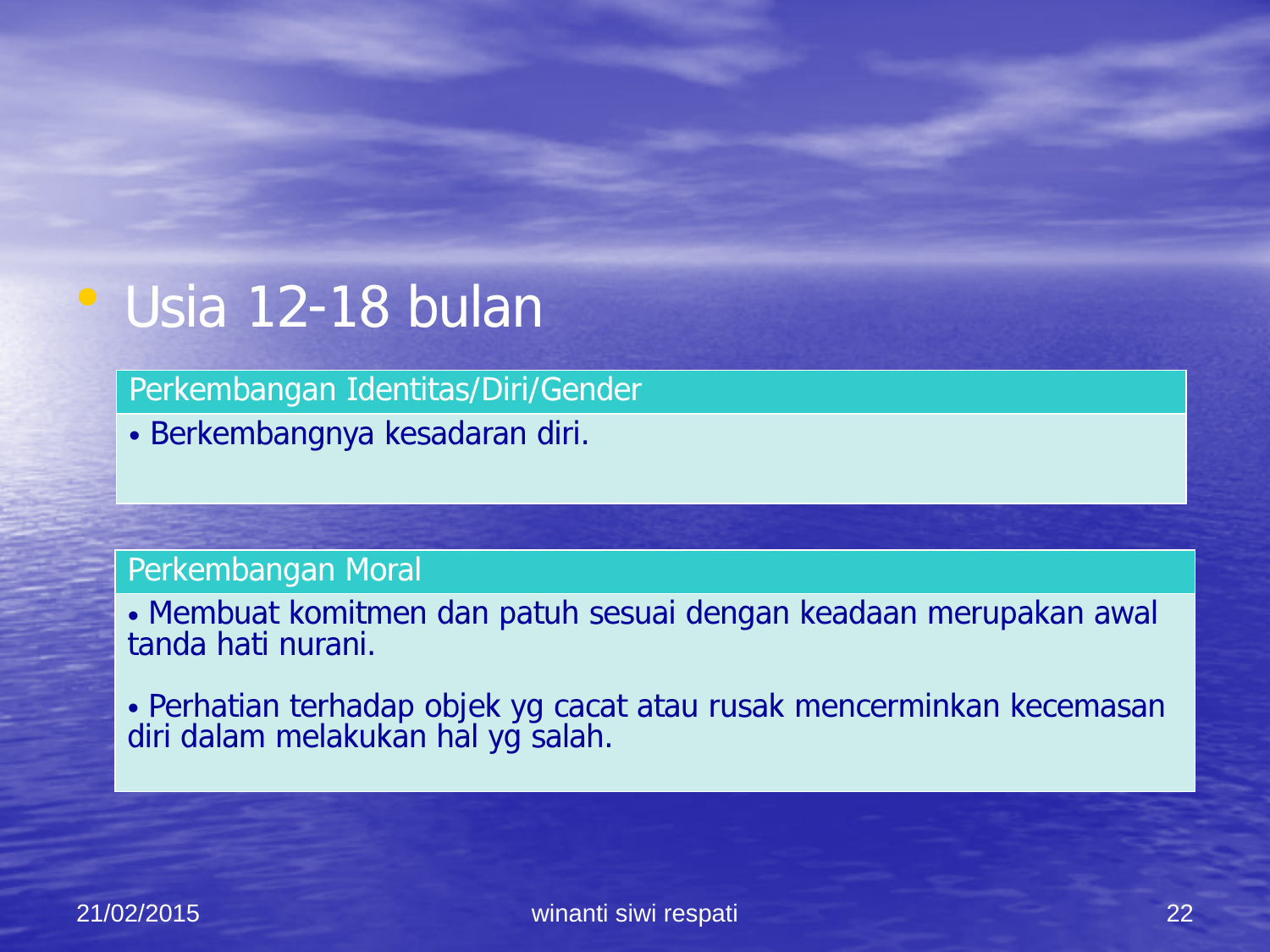

#
Usia 12-18 bulan

| Perkembangan Identitas/Diri/Gender |
| --- |
| Berkembangnya kesadaran diri. |
| Perkembangan Moral |
| --- |
| Membuat komitmen dan patuh sesuai dengan keadaan merupakan awal tanda hati nurani. Perhatian terhadap objek yg cacat atau rusak mencerminkan kecemasan diri dalam melakukan hal yg salah. |
21/02/2015
winanti siwi respati
22